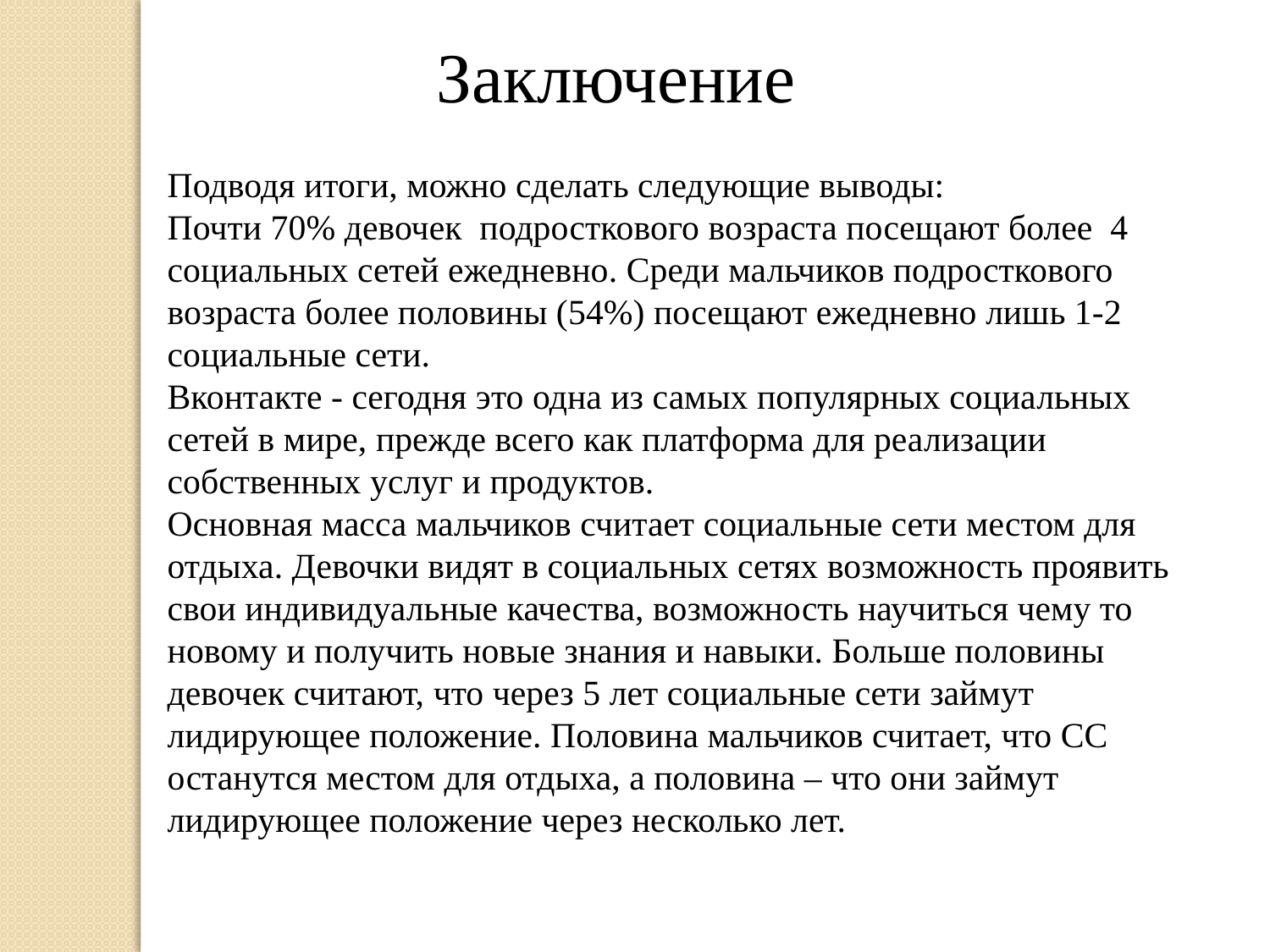

Заключение
Подводя итоги, можно сделать следующие выводы:
Почти 70% девочек  подросткового возраста посещают более  4 социальных сетей ежедневно. Среди мальчиков подросткового возраста более половины (54%) посещают ежедневно лишь 1-2 социальные сети.
Вконтакте - сегодня это одна из самых популярных социальных сетей в мире, прежде всего как платформа для реализации собственных услуг и продуктов.
Основная масса мальчиков считает социальные сети местом для отдыха. Девочки видят в социальных сетях возможность проявить свои индивидуальные качества, возможность научиться чему то новому и получить новые знания и навыки. Больше половины девочек считают, что через 5 лет социальные сети займут лидирующее положение. Половина мальчиков считает, что СС останутся местом для отдыха, а половина – что они займут лидирующее положение через несколько лет.